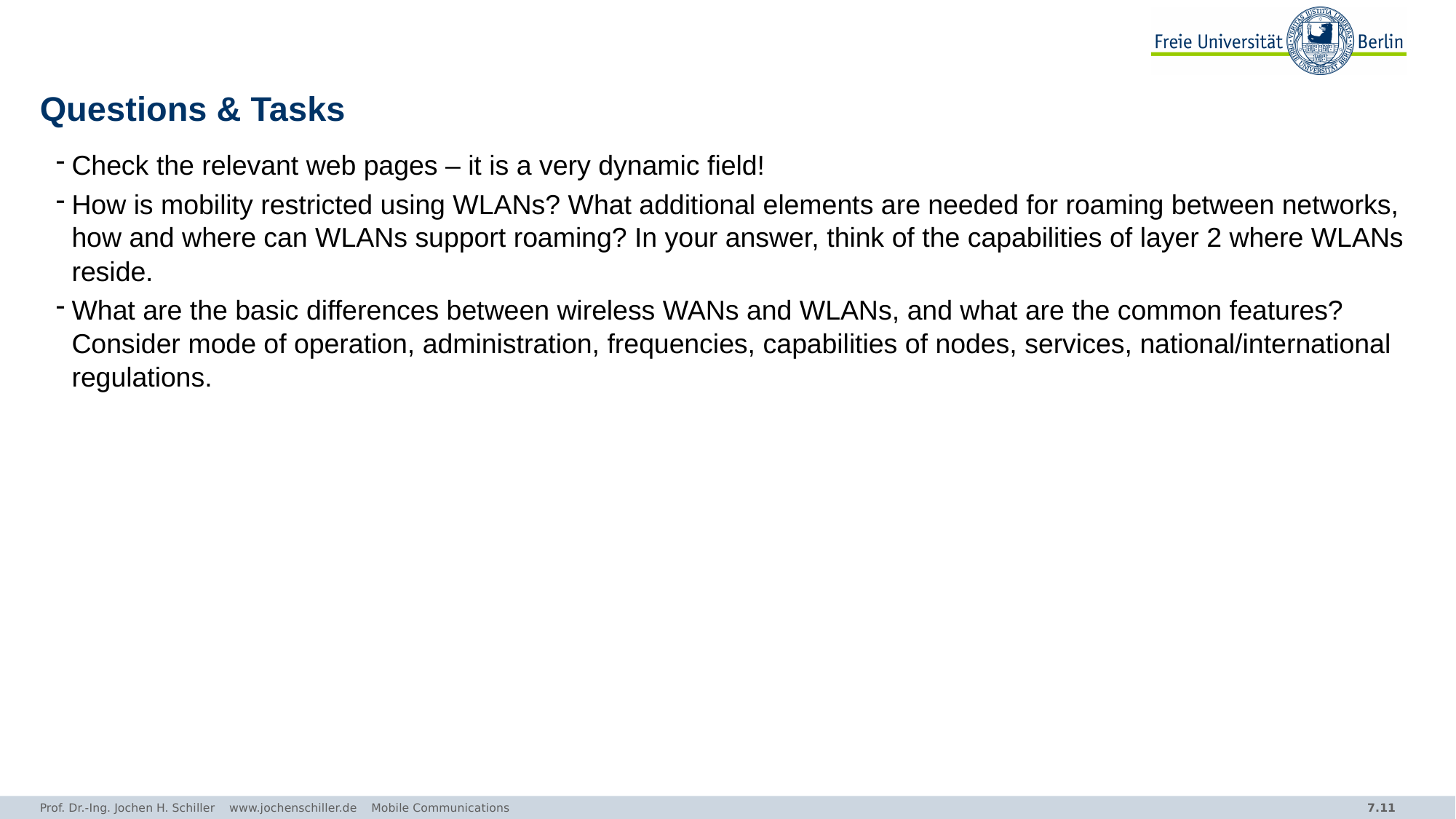

# Questions & Tasks
Check the relevant web pages – it is a very dynamic field!
How is mobility restricted using WLANs? What additional elements are needed for roaming between networks, how and where can WLANs support roaming? In your answer, think of the capabilities of layer 2 where WLANs reside.
What are the basic differences between wireless WANs and WLANs, and what are the common features? Consider mode of operation, administration, frequencies, capabilities of nodes, services, national/international regulations.

Prof. Dr.-Ing. Jochen H. Schiller    www.jochenschiller.de    Mobile Communications